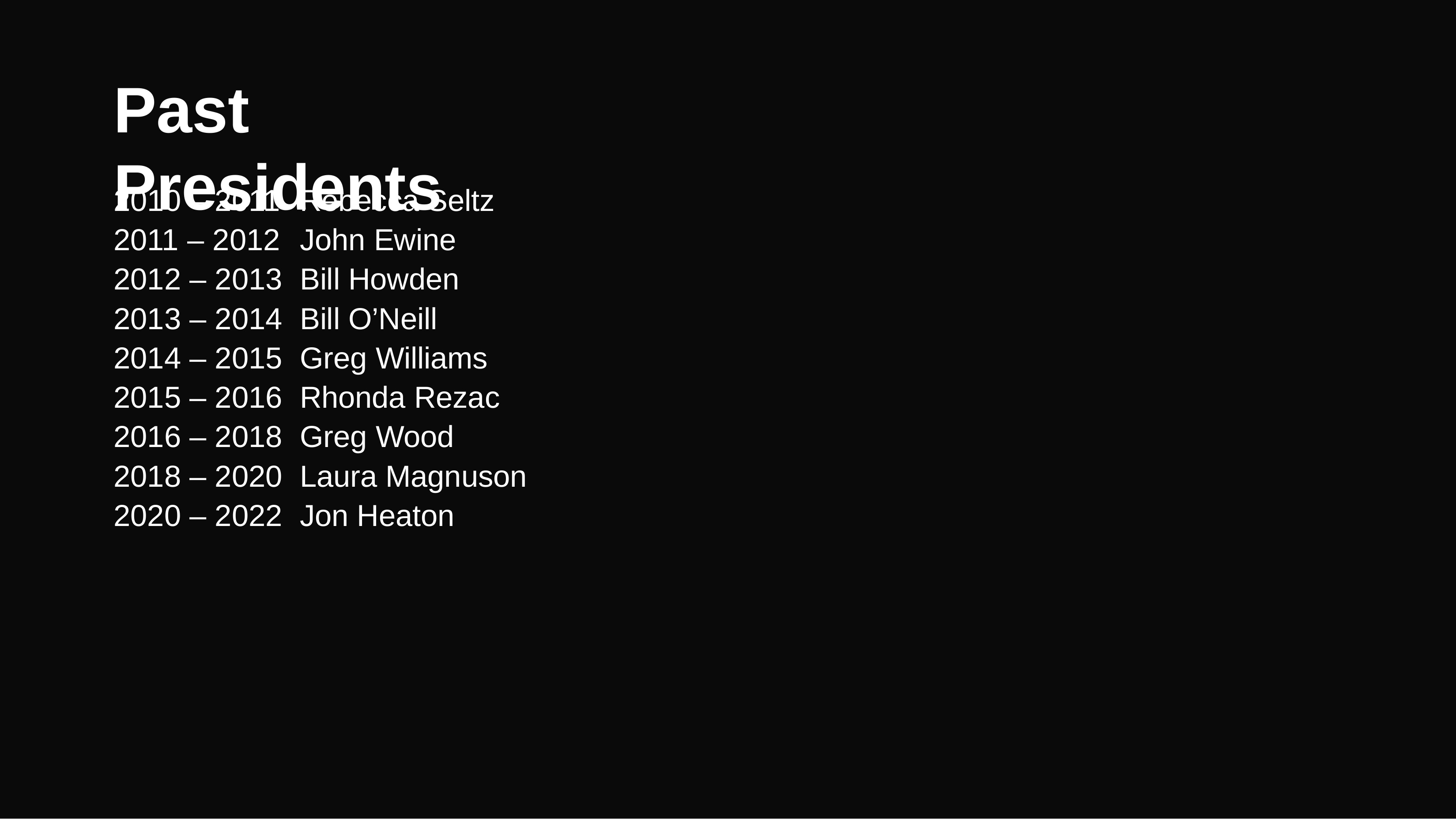

# Past Presidents
2010 – 2011	Rebecca Seltz
2011 – 2012	John Ewine
2012 – 2013	Bill Howden
2013 – 2014	Bill O’Neill
2014 – 2015	Greg Williams
2015 – 2016	Rhonda Rezac
2016 – 2018	Greg Wood
2018 – 2020	Laura Magnuson
2020 – 2022	Jon Heaton